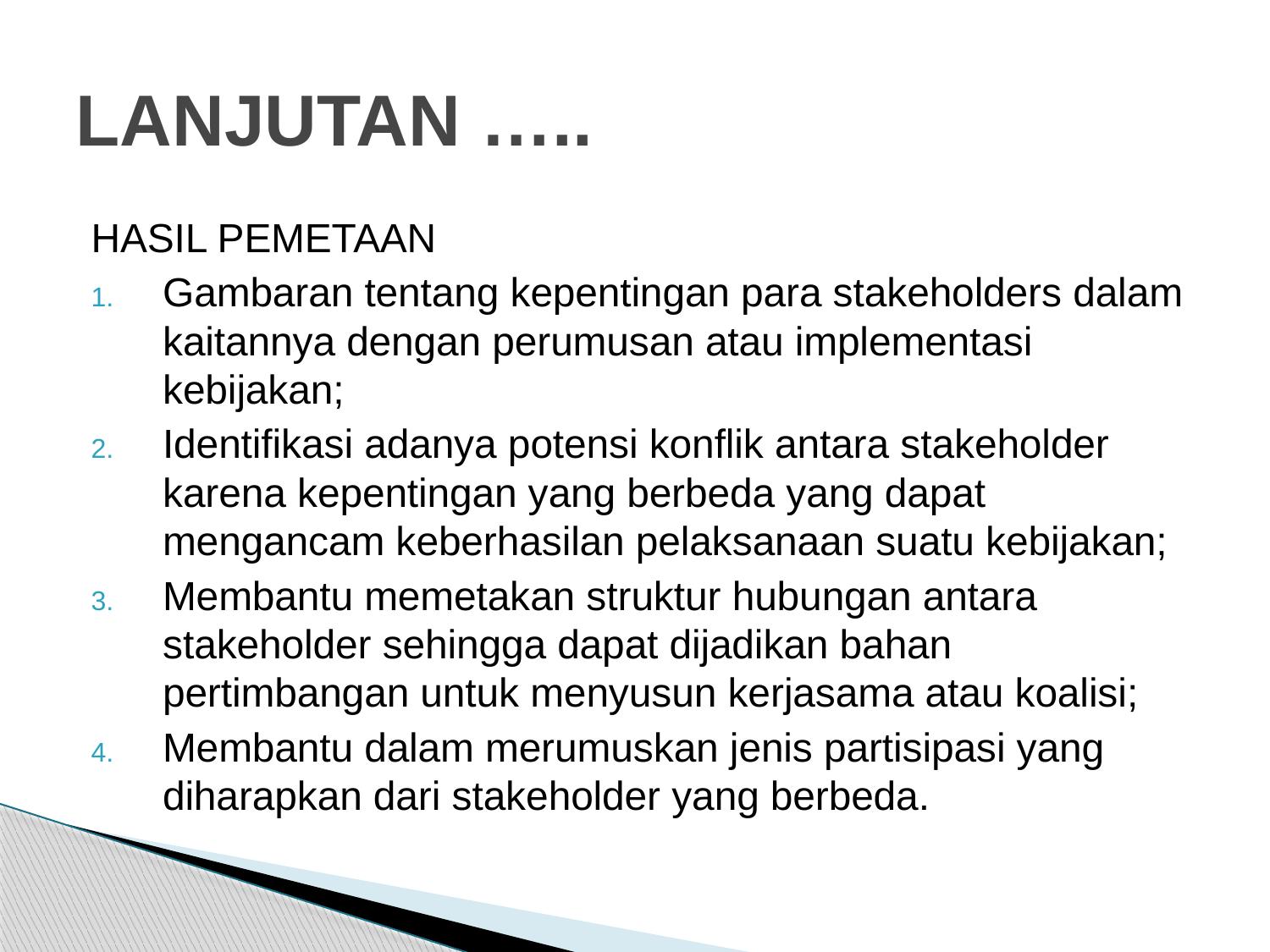

# LANJUTAN …..
HASIL PEMETAAN
Gambaran tentang kepentingan para stakeholders dalam kaitannya dengan perumusan atau implementasi kebijakan;
Identifikasi adanya potensi konflik antara stakeholder karena kepentingan yang berbeda yang dapat mengancam keberhasilan pelaksanaan suatu kebijakan;
Membantu memetakan struktur hubungan antara stakeholder sehingga dapat dijadikan bahan pertimbangan untuk menyusun kerjasama atau koalisi;
Membantu dalam merumuskan jenis partisipasi yang diharapkan dari stakeholder yang berbeda.